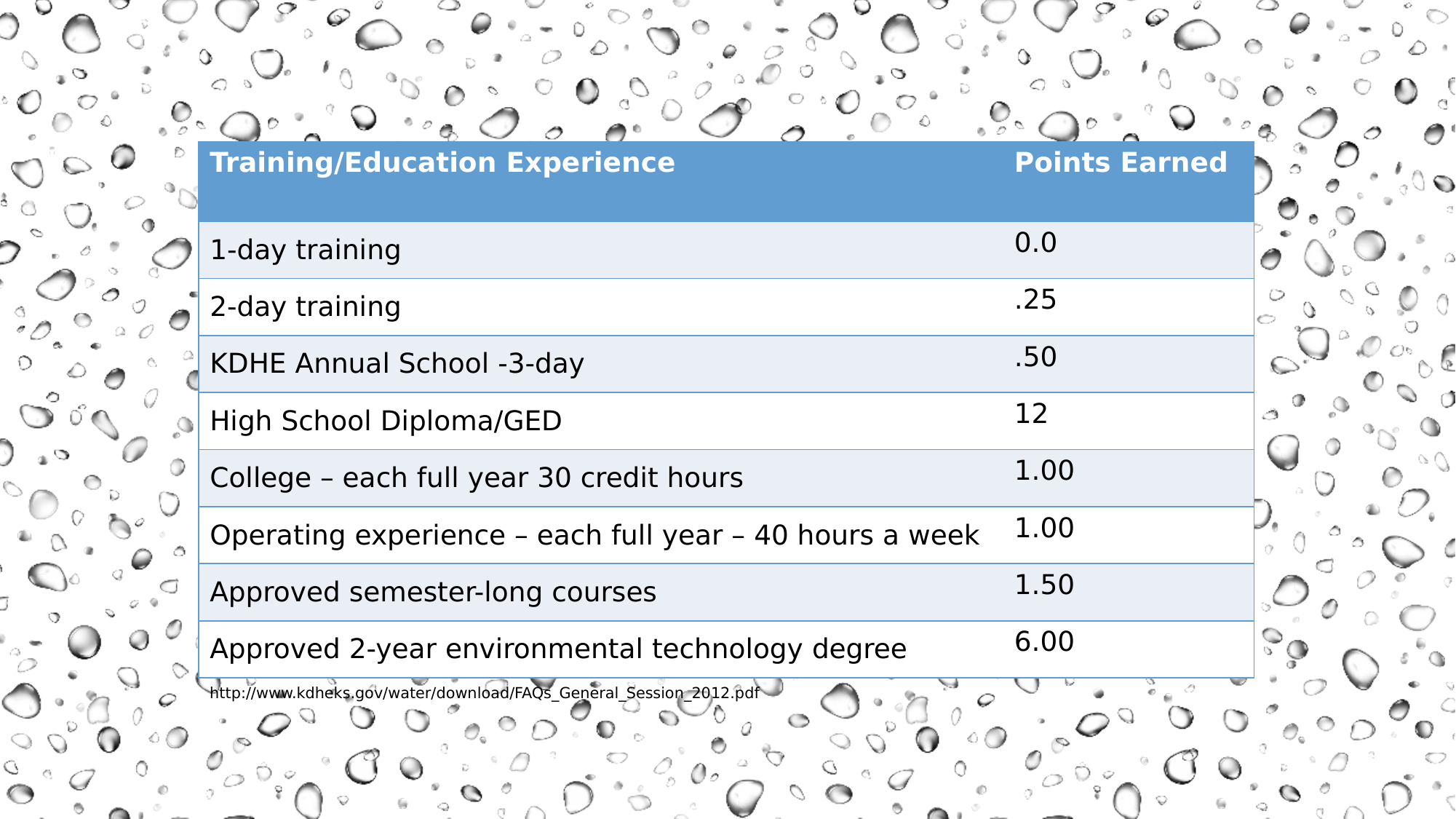

| Training/Education Experience | Points Earned |
| --- | --- |
| 1-day training | 0.0 |
| 2-day training | .25 |
| KDHE Annual School -3-day | .50 |
| High School Diploma/GED | 12 |
| College – each full year 30 credit hours | 1.00 |
| Operating experience – each full year – 40 hours a week | 1.00 |
| Approved semester-long courses | 1.50 |
| Approved 2-year environmental technology degree | 6.00 |
http://www.kdheks.gov/water/download/FAQs_General_Session_2012.pdf